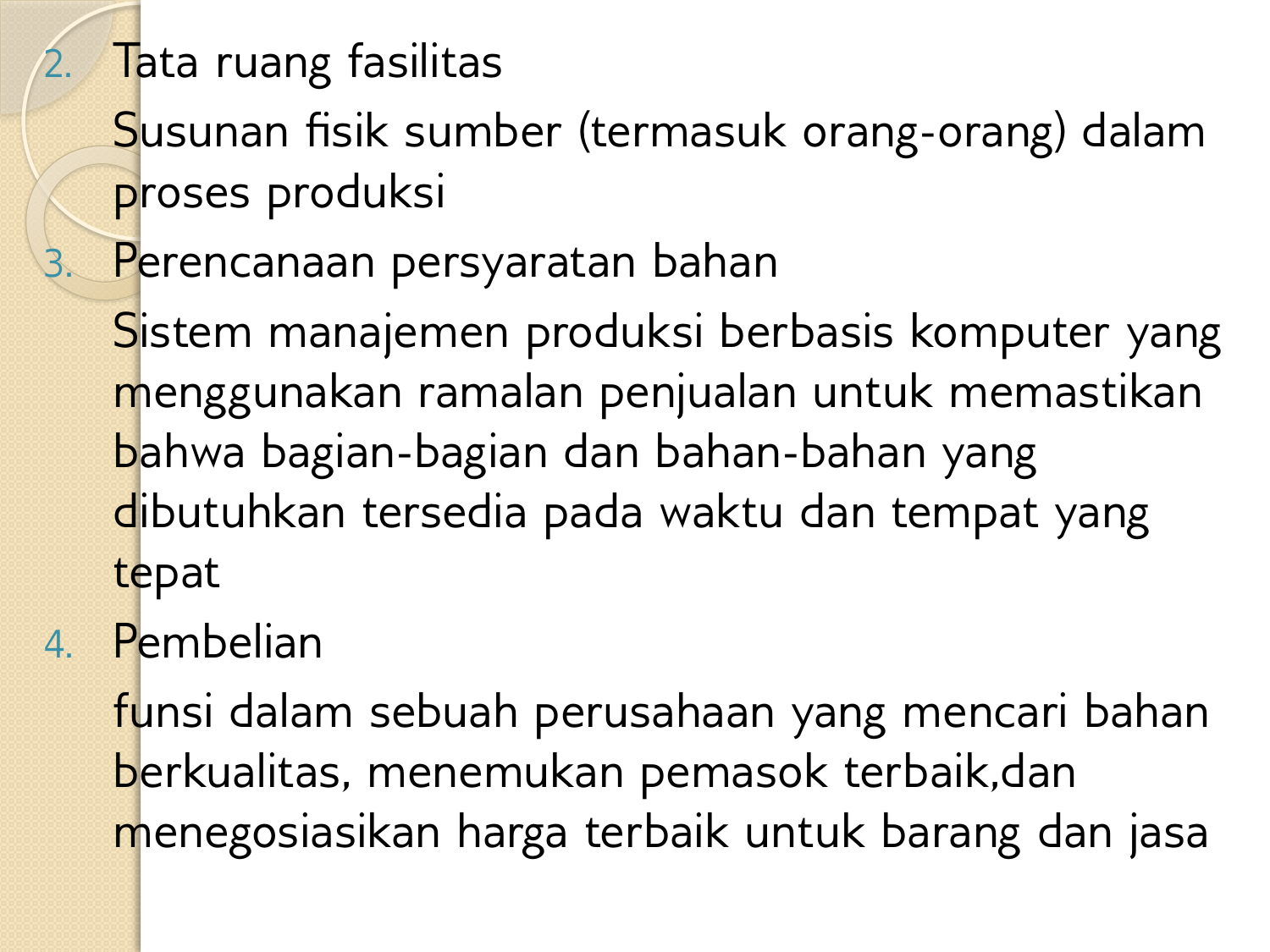

Tata ruang fasilitas
	Susunan fisik sumber (termasuk orang-orang) dalam proses produksi
Perencanaan persyaratan bahan
	Sistem manajemen produksi berbasis komputer yang menggunakan ramalan penjualan untuk memastikan bahwa bagian-bagian dan bahan-bahan yang dibutuhkan tersedia pada waktu dan tempat yang tepat
Pembelian
	funsi dalam sebuah perusahaan yang mencari bahan berkualitas, menemukan pemasok terbaik,dan menegosiasikan harga terbaik untuk barang dan jasa